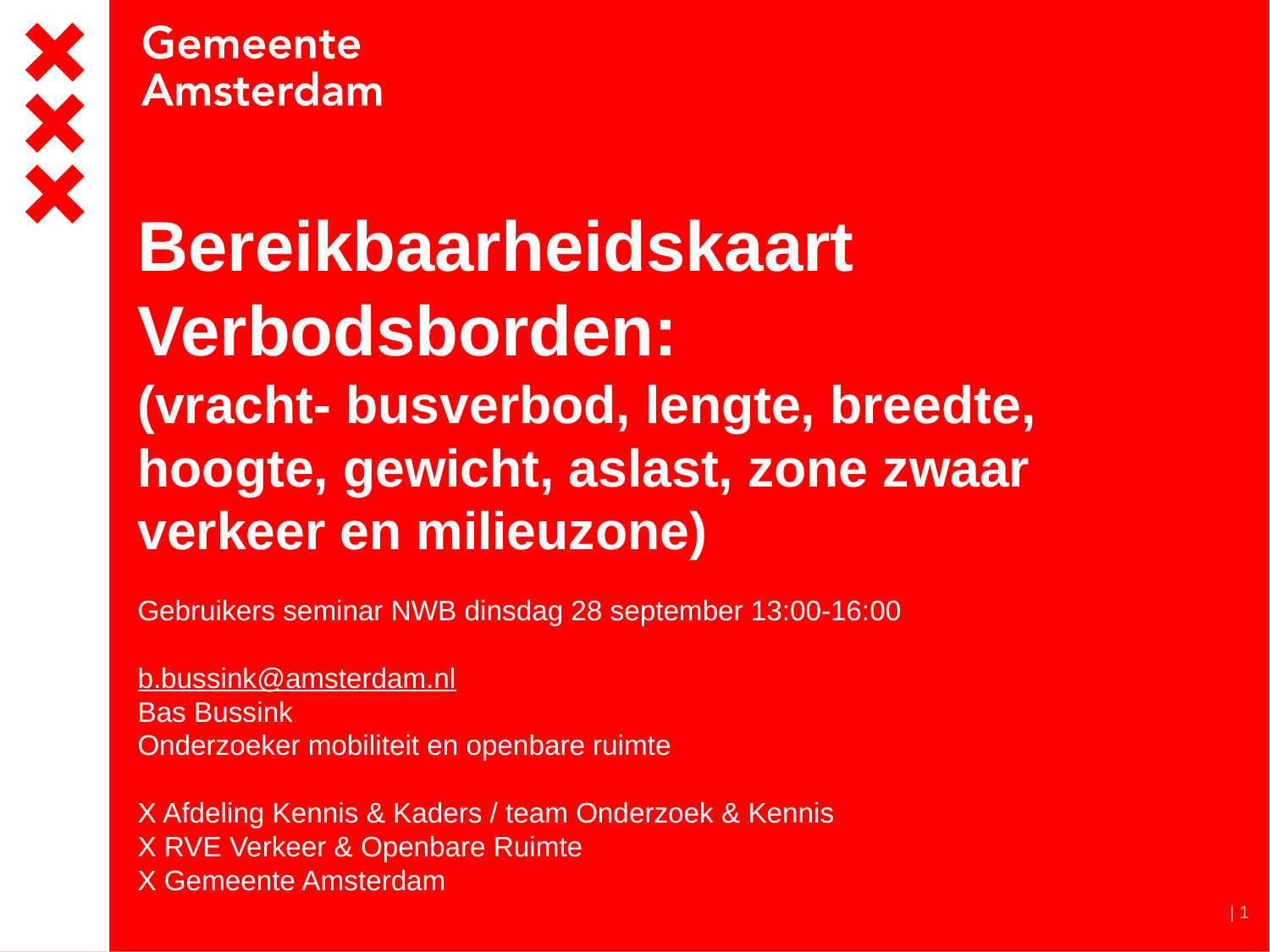

# Bereikbaarheidskaart Verbodsborden: (vracht- busverbod, lengte, breedte, hoogte, gewicht, aslast, zone zwaar verkeer en milieuzone)
Gebruikers seminar NWB dinsdag 28 september 13:00-16:00

b.bussink@amsterdam.nl
Bas Bussink
Onderzoeker mobiliteit en openbare ruimte

X Afdeling Kennis & Kaders / team Onderzoek & Kennis
X RVE Verkeer & Openbare Ruimte
X Gemeente Amsterdam
| 1